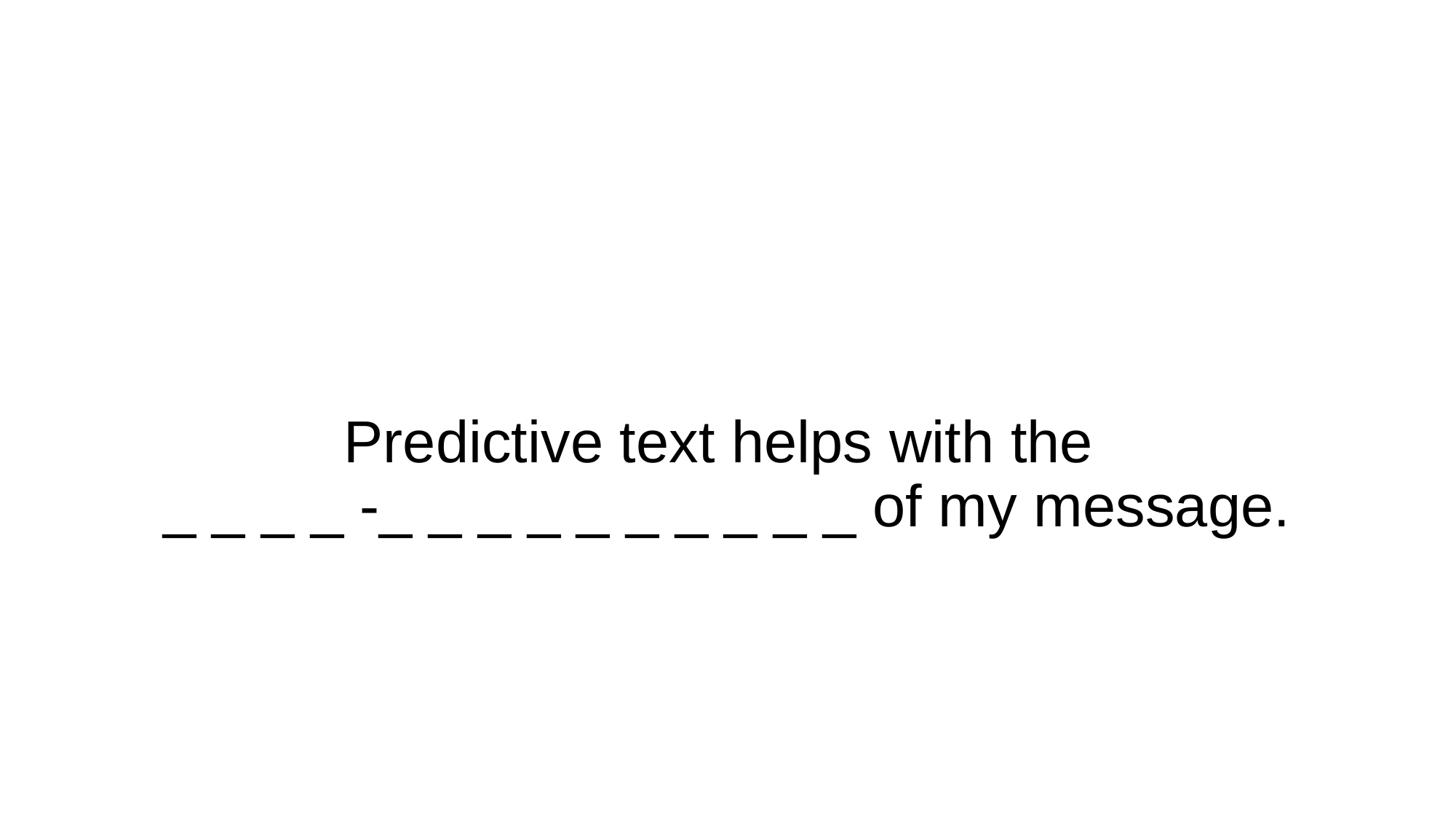

# Predictive text helps with the
_ _ _ _ -_ _ _ _ _ _ _ _ _ _ of my message.